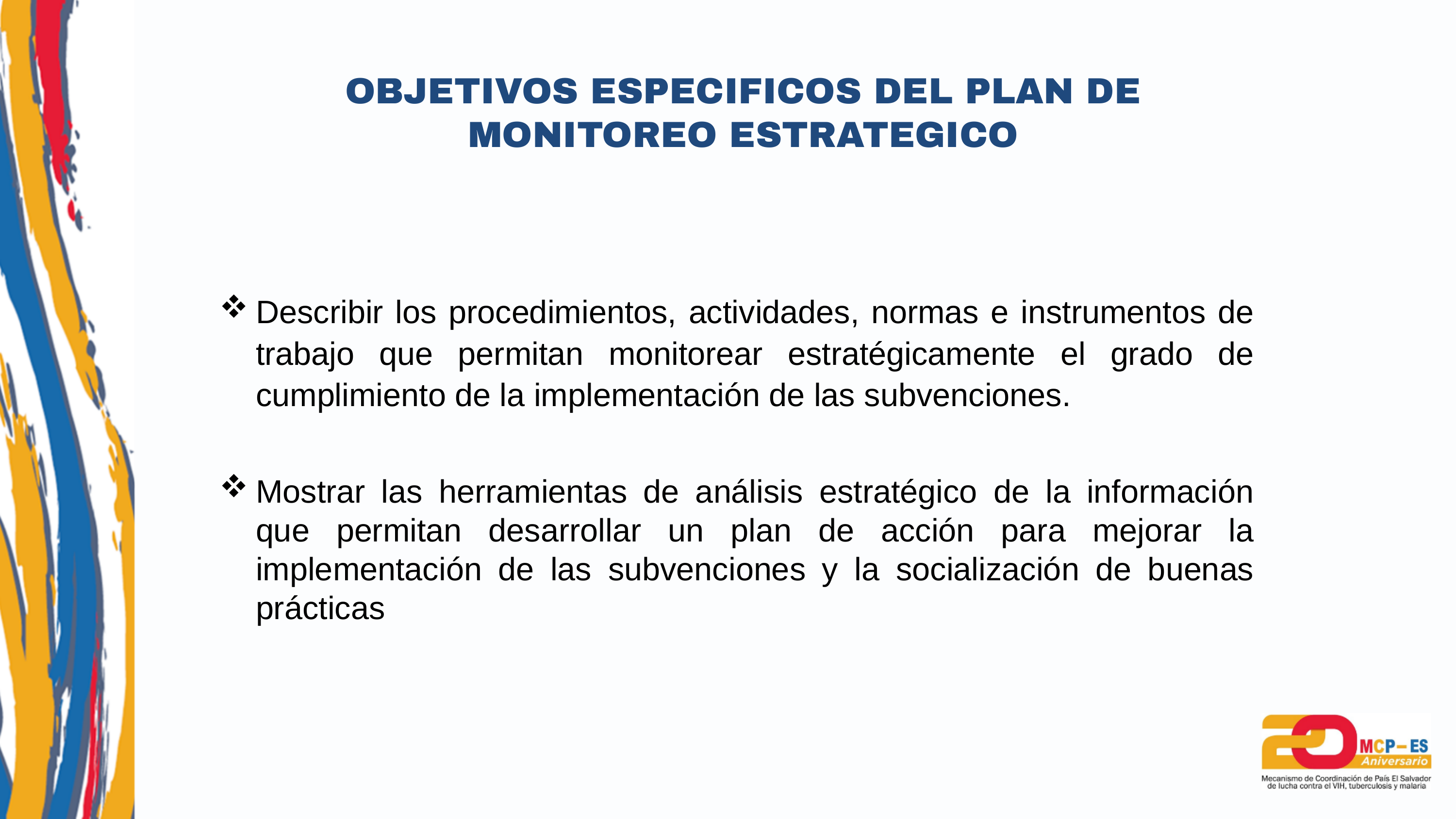

OBJETIVOS ESPECIFICOS DEL PLAN DE MONITOREO ESTRATEGICO

Describir los procedimientos, actividades, normas e instrumentos de trabajo que permitan monitorear estratégicamente el grado de cumplimiento de la implementación de las subvenciones.

Mostrar las herramientas de análisis estratégico de la información que permitan desarrollar un plan de acción para mejorar la implementación de las subvenciones y la socialización de buenas prácticas